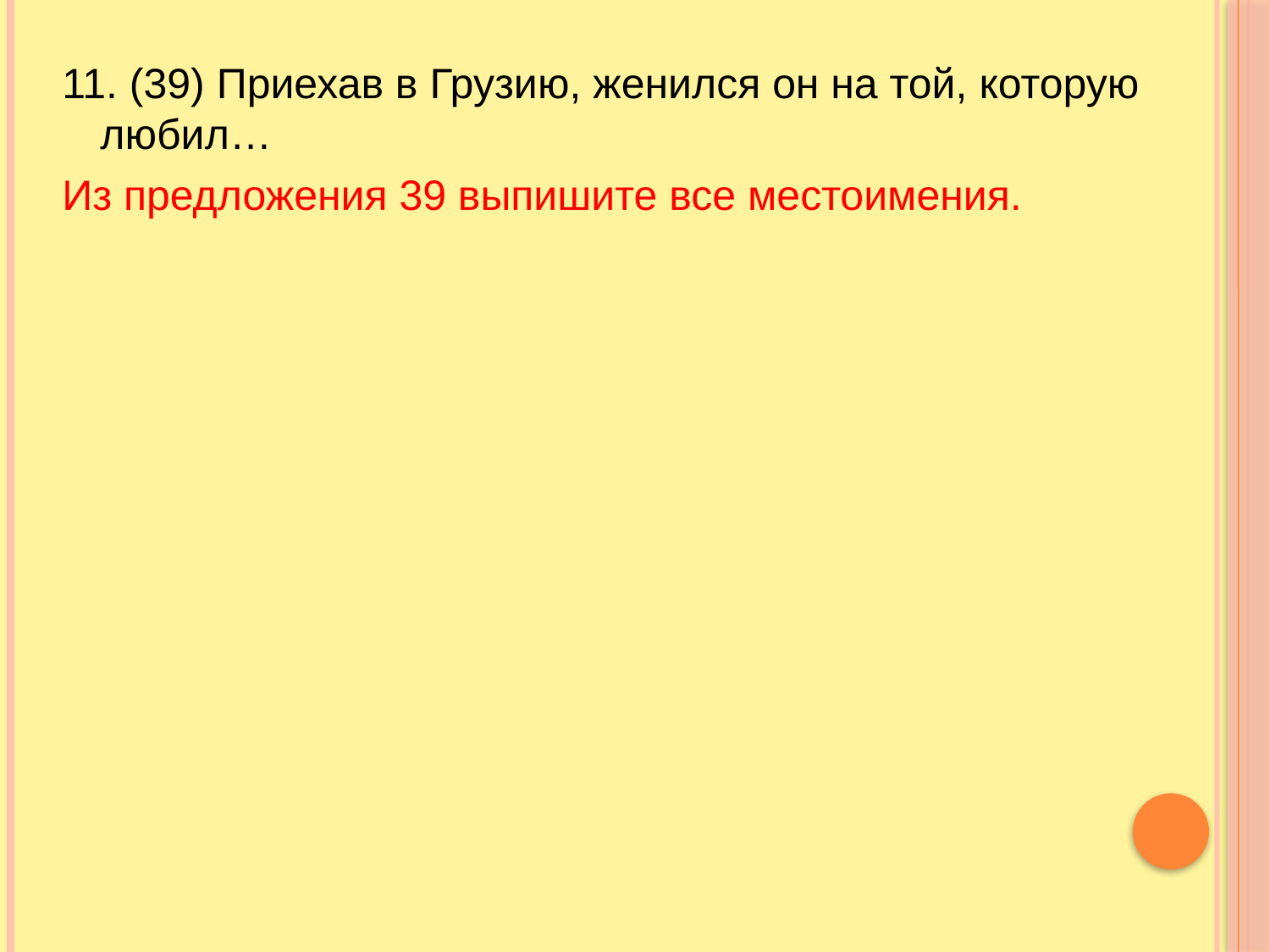

11. (39) Приехав в Грузию, женился он на той, которую любил…
Из предложения 39 выпишите все местоимения.